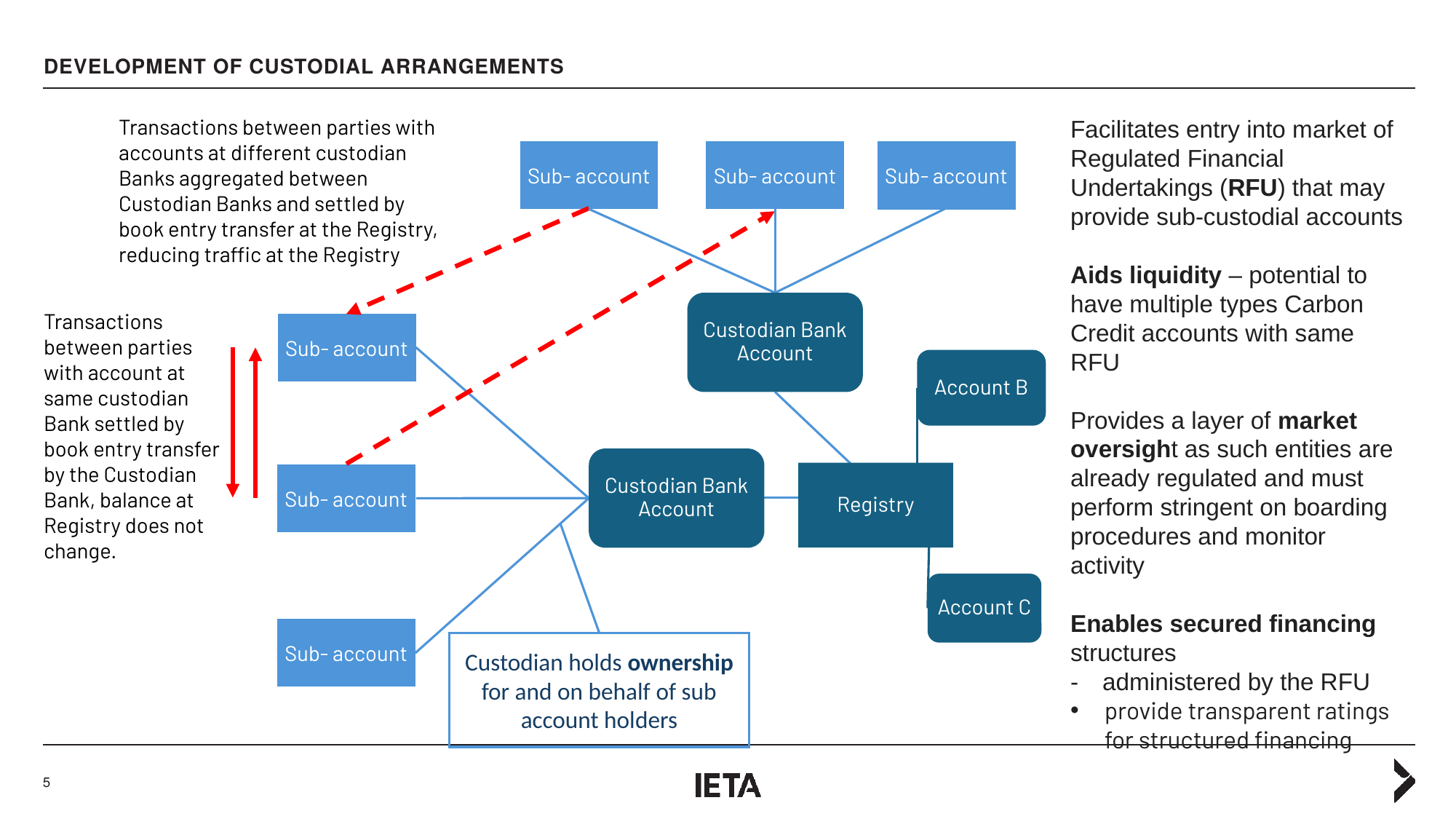

DEVELOPMENT OF CUSTODIAL ARRANGEMENTS
Transactions between parties with accounts at different custodian Banks aggregated between Custodian Banks and settled by book entry transfer at the Registry, reducing traffic at the Registry
Facilitates entry into market of Regulated Financial Undertakings (RFU) that may provide sub-custodial accounts

Aids liquidity – potential to have multiple types Carbon Credit accounts with same RFU

Provides a layer of market oversight as such entities are already regulated and must perform stringent on boarding procedures and monitor activity

Enables secured financing structures
- administered by the RFU
provide transparent ratings for structured financing
Sub- account
Sub- account
Sub- account
Custodian Bank Account
Transactions between parties with account at same custodian Bank settled by book entry transfer by the Custodian Bank, balance at Registry does not change.
Sub- account
Account B
Custodian Bank Account
Registry
Sub- account
Account C
Sub- account
Custodian holds ownership for and on behalf of sub account holders